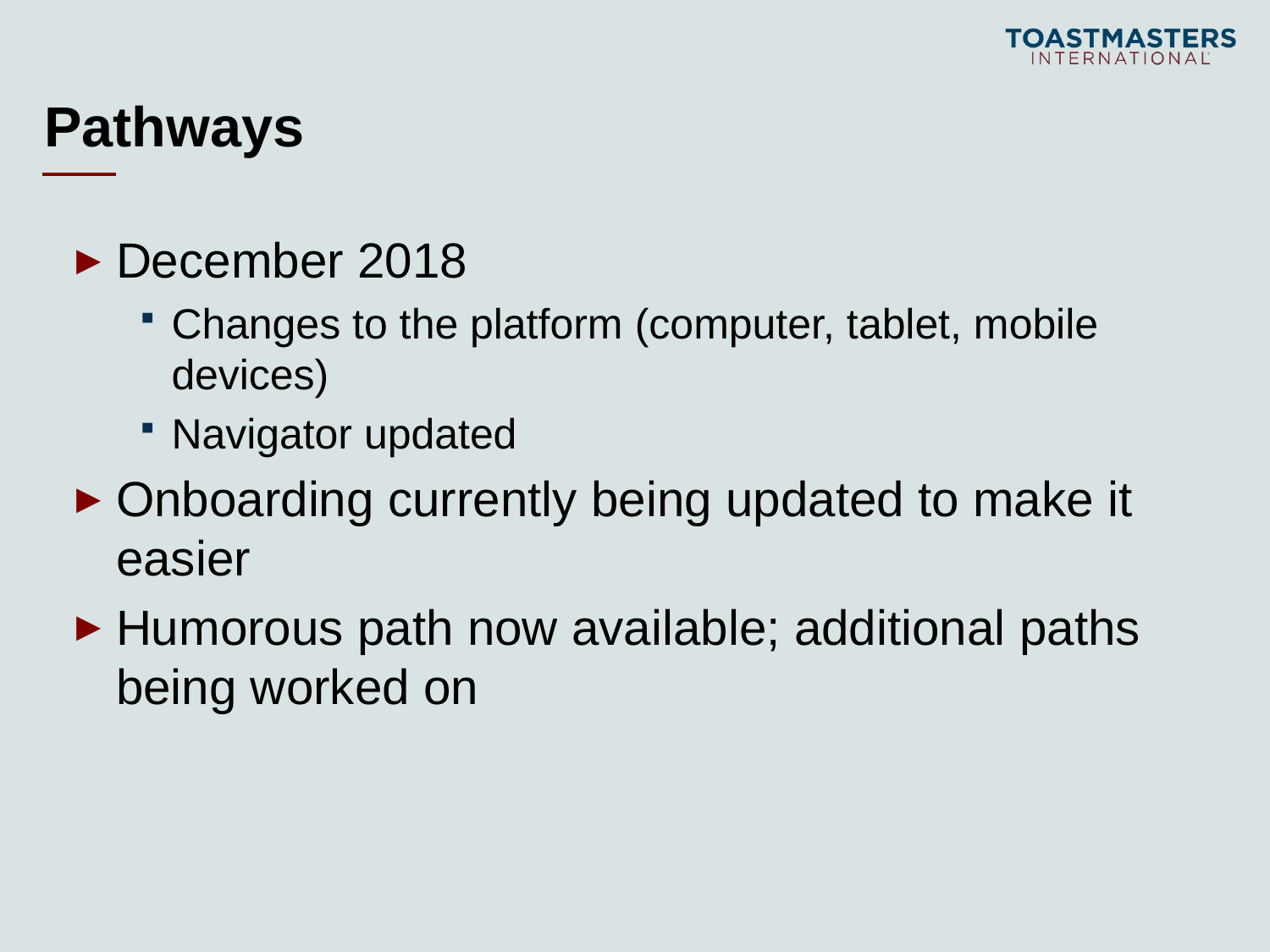

# Pathways
December 2018
Changes to the platform (computer, tablet, mobile devices)
Navigator updated
Onboarding currently being updated to make it easier
Humorous path now available; additional paths being worked on